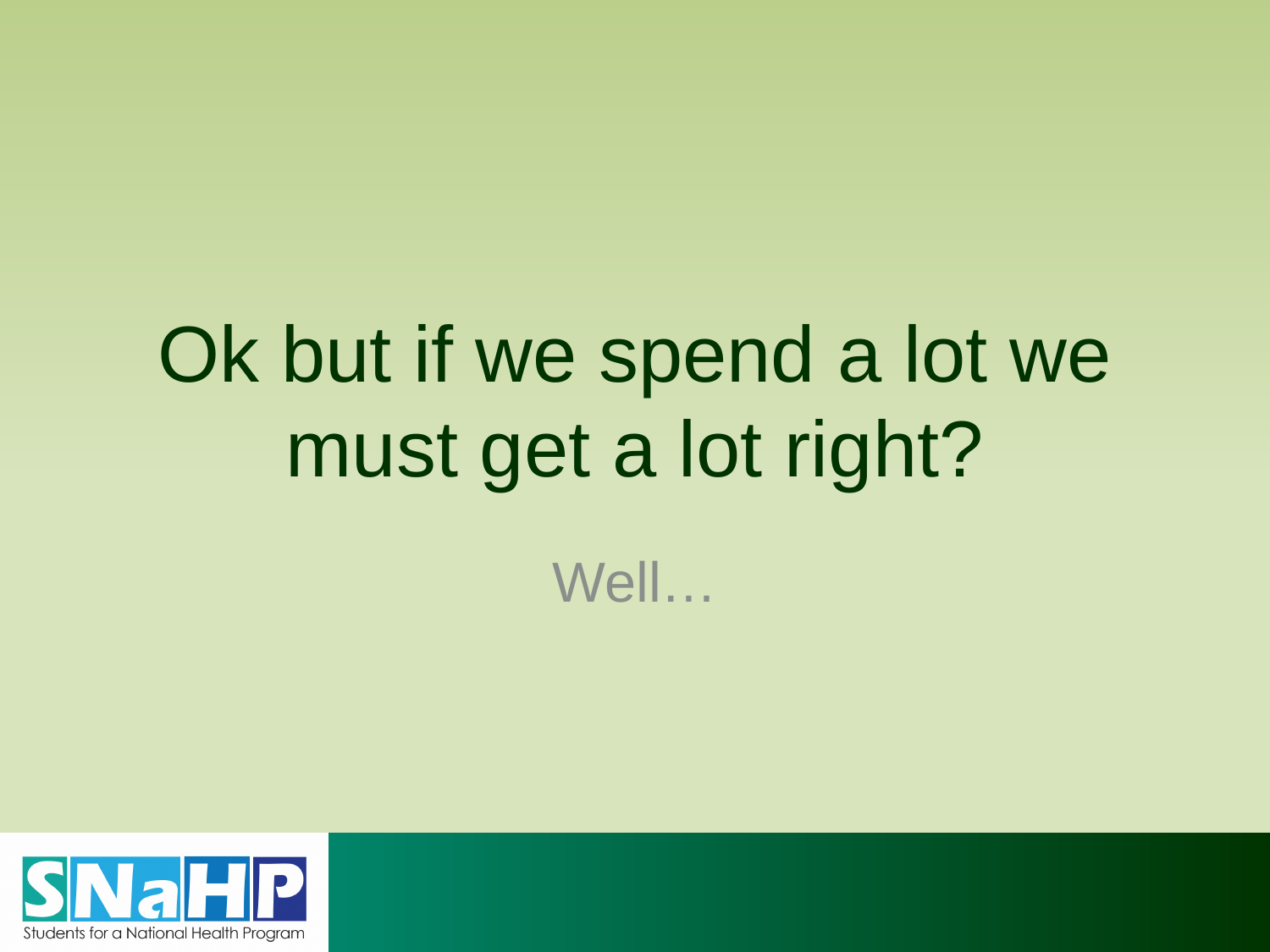

# Ok but if we spend a lot we must get a lot right?
Well…